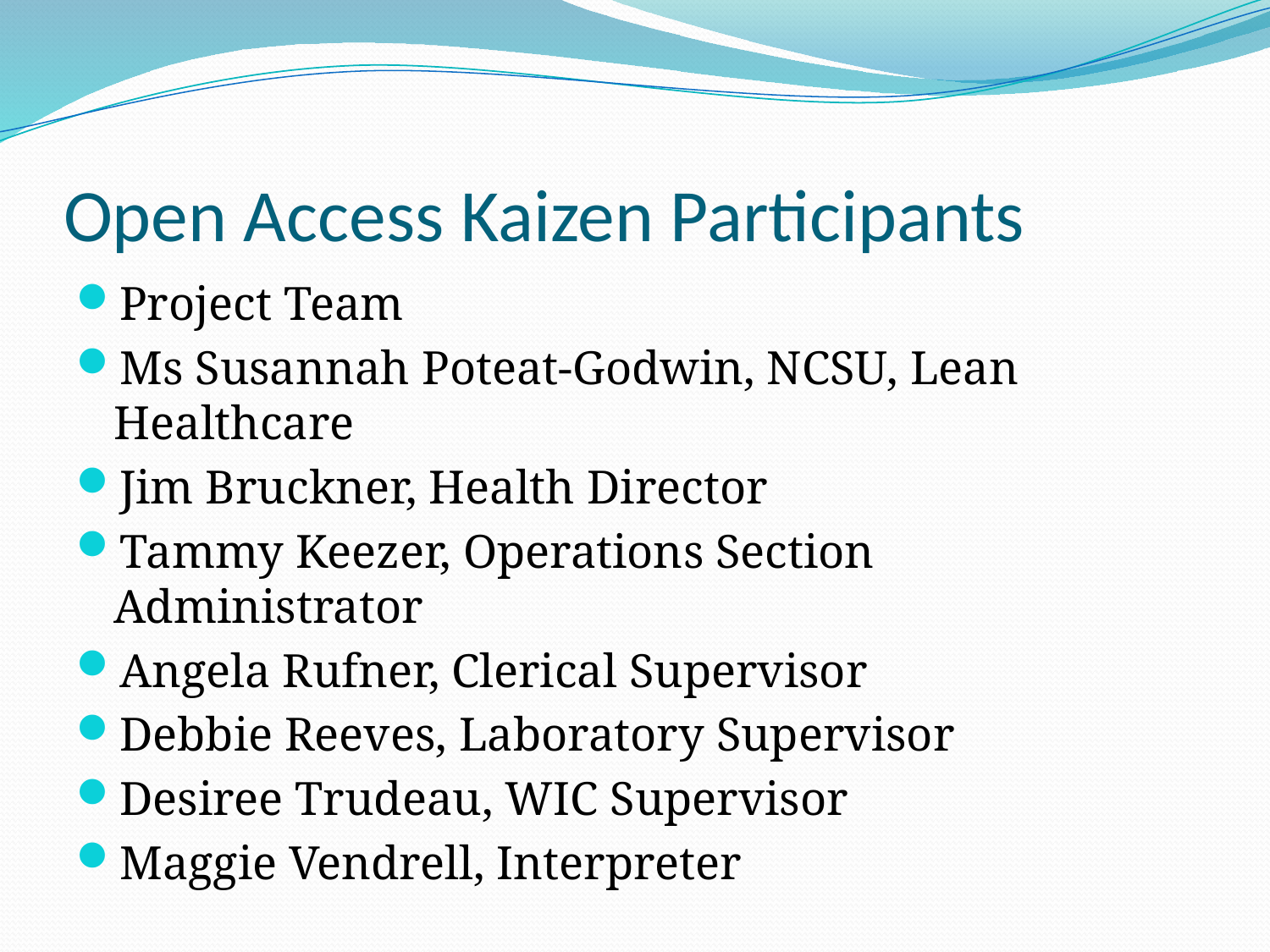

# Open Access Kaizen Participants
Project Team
Ms Susannah Poteat-Godwin, NCSU, Lean Healthcare
Jim Bruckner, Health Director
Tammy Keezer, Operations Section Administrator
Angela Rufner, Clerical Supervisor
Debbie Reeves, Laboratory Supervisor
Desiree Trudeau, WIC Supervisor
Maggie Vendrell, Interpreter